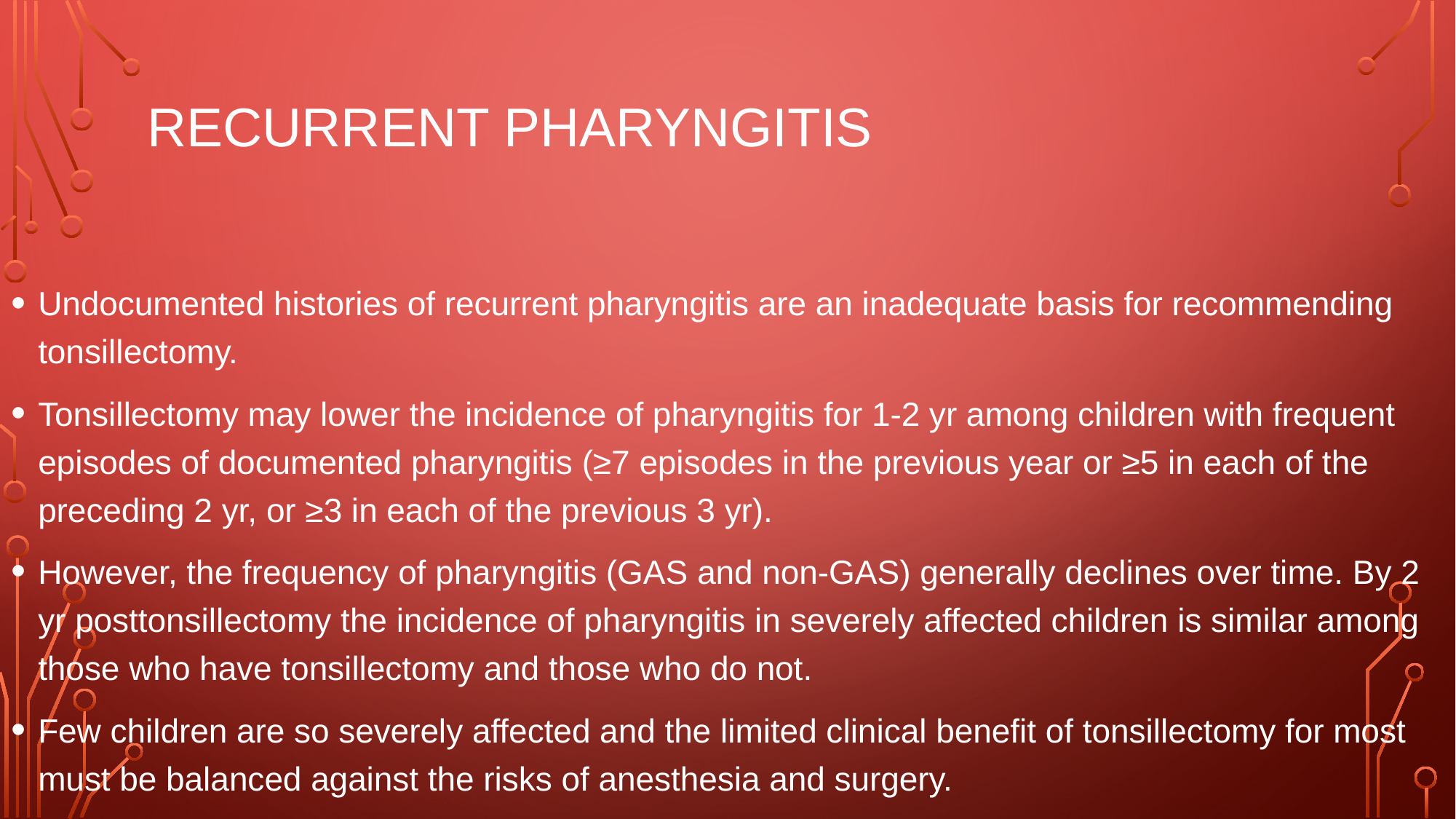

# RECURRENT PHARYNGITIS
Undocumented histories of recurrent pharyngitis are an inadequate basis for recommending tonsillectomy.
Tonsillectomy may lower the incidence of pharyngitis for 1-2 yr among children with frequent episodes of documented pharyngitis (≥7 episodes in the previous year or ≥5 in each of the preceding 2 yr, or ≥3 in each of the previous 3 yr).
However, the frequency of pharyngitis (GAS and non-GAS) generally declines over time. By 2 yr posttonsillectomy the incidence of pharyngitis in severely affected children is similar among those who have tonsillectomy and those who do not.
Few children are so severely affected and the limited clinical benefit of tonsillectomy for most must be balanced against the risks of anesthesia and surgery.